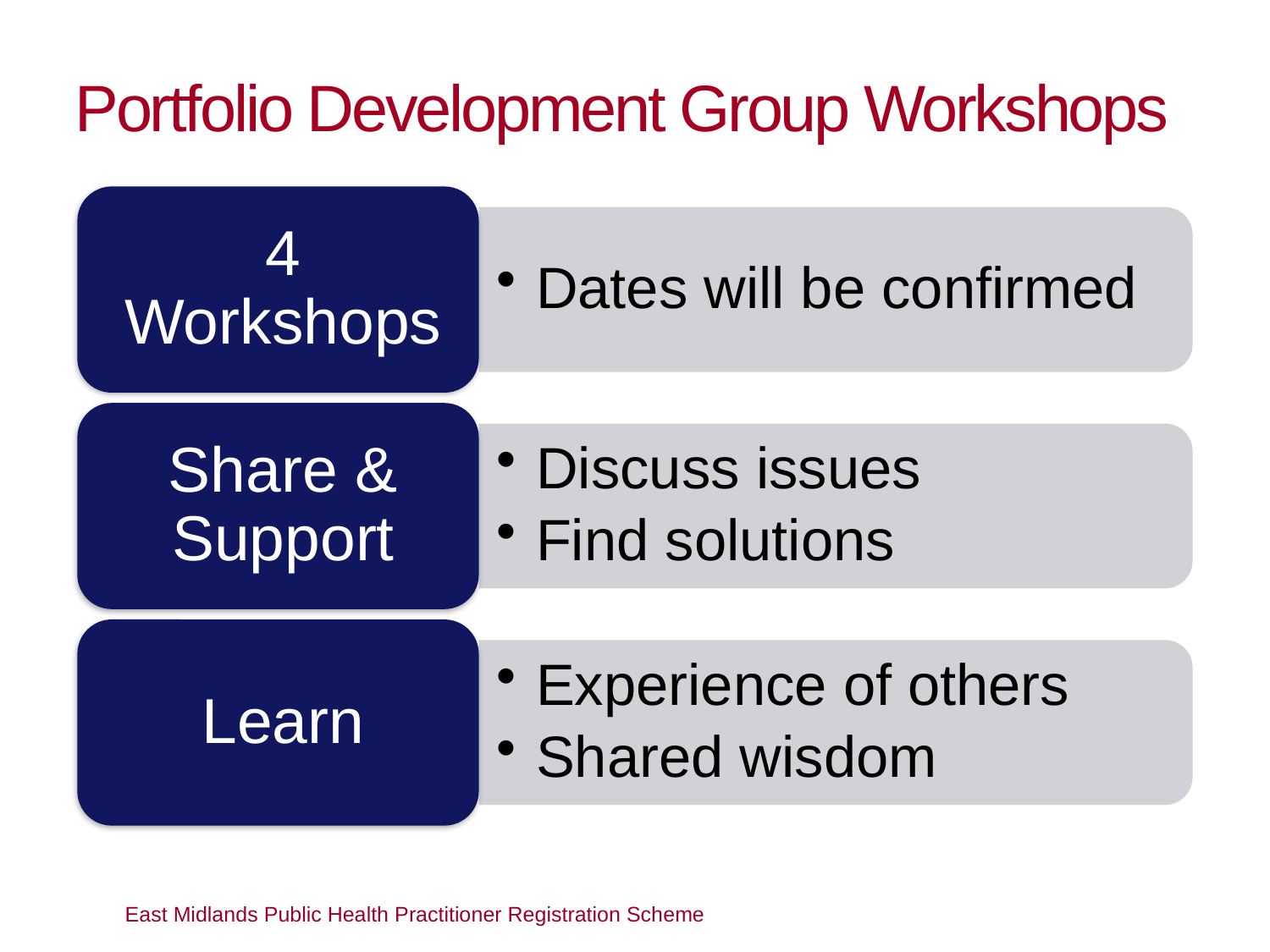

# Portfolio Development Group Workshops
Dates will be confirmed
4 Workshops
Discuss issues
Find solutions
Share & Support
Experience of others
Shared wisdom
Learn
East Midlands Public Health Practitioner Registration Scheme